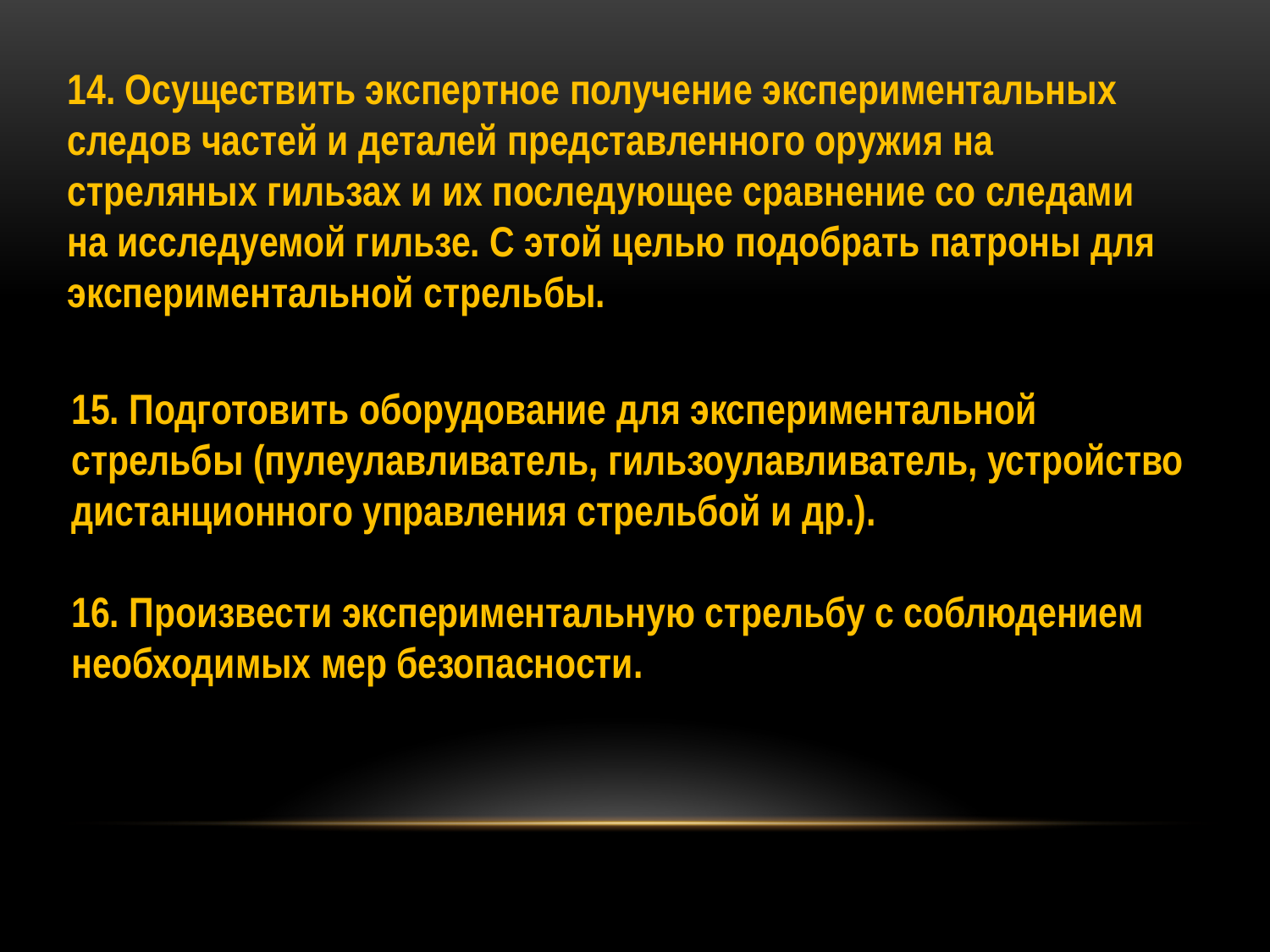

14. Осуществить экспертное получение экспериментальных следов частей и деталей представленного оружия на стреляных гильзах и их последующее сравнение со следами на исследуемой гильзе. С этой целью подобрать патроны для экспериментальной стрельбы.
15. Подготовить оборудование для экспериментальной стрельбы (пулеулавливатель, гильзоулавливатель, устройство дистанционного управления стрельбой и др.).

16. Произвести экспериментальную стрельбу с соблюдением необходимых мер безопасности.